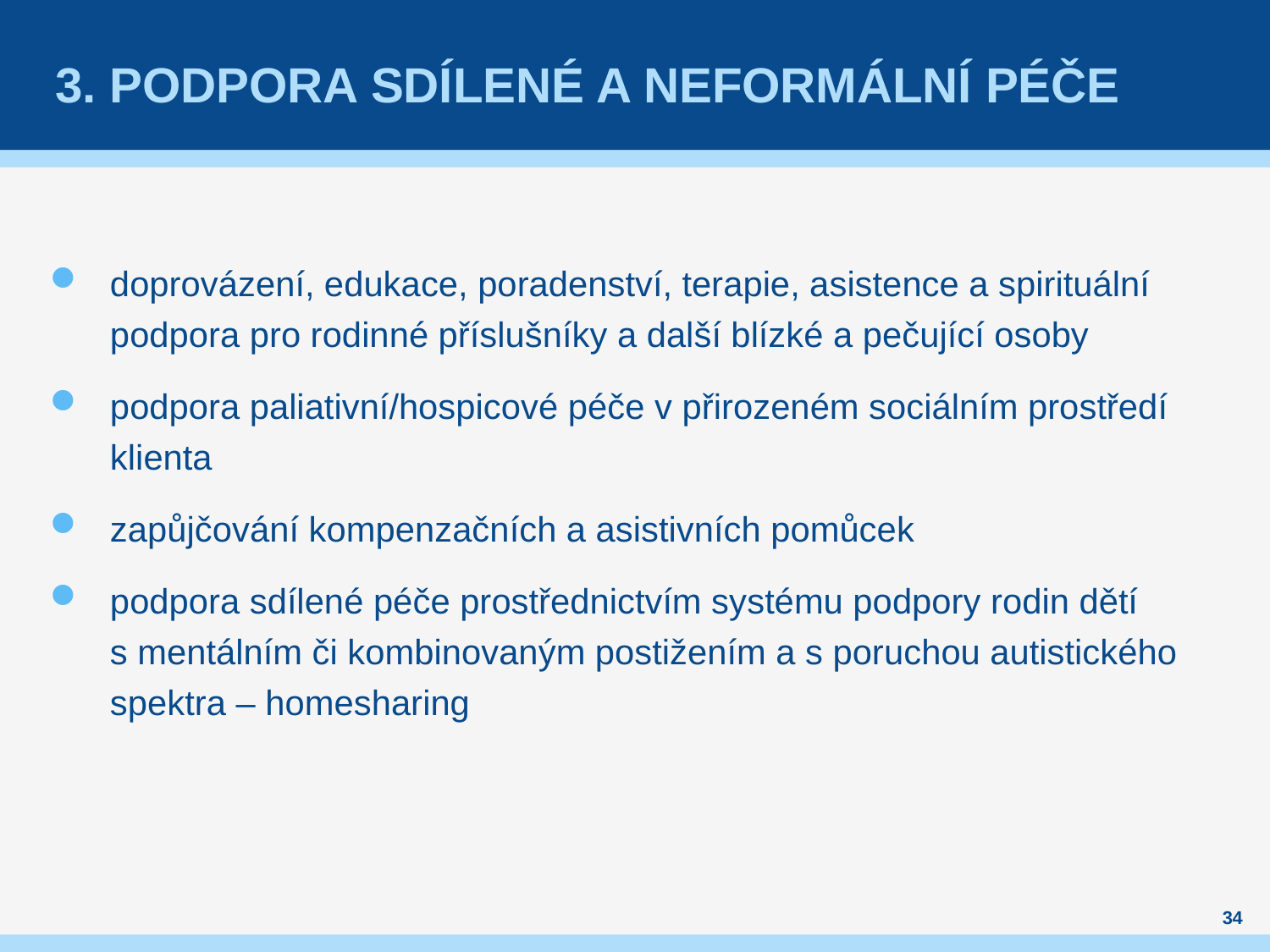

# 3. podpora sdílené a neformální péče

doprovázení, edukace, poradenství, terapie, asistence a spirituální podpora pro rodinné příslušníky a další blízké a pečující osoby
podpora paliativní/hospicové péče v přirozeném sociálním prostředí klienta
zapůjčování kompenzačních a asistivních pomůcek
podpora sdílené péče prostřednictvím systému podpory rodin dětí s mentálním či kombinovaným postižením a s poruchou autistického spektra – homesharing

34